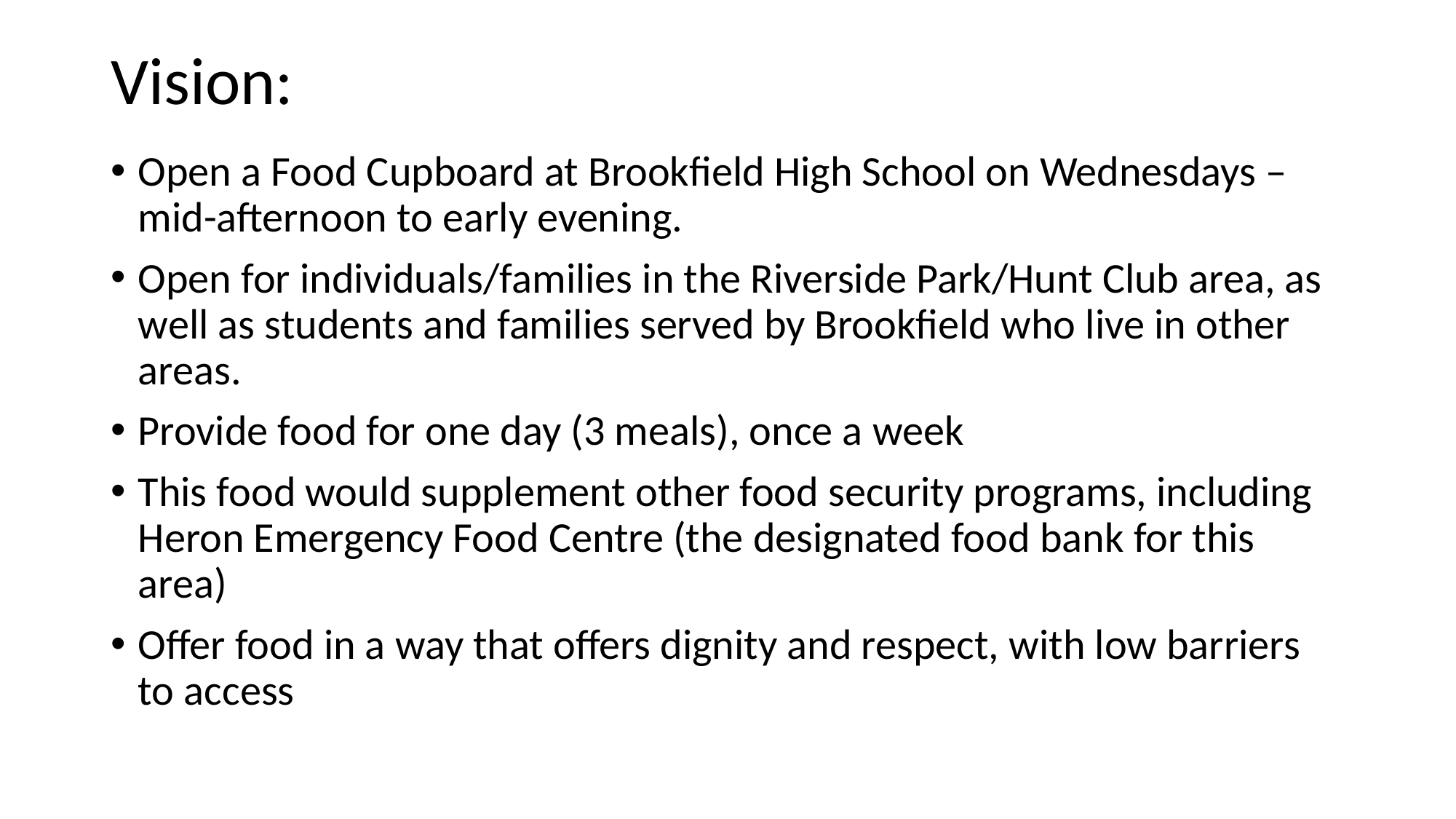

# Vision:
Open a Food Cupboard at Brookfield High School on Wednesdays – mid-afternoon to early evening.
Open for individuals/families in the Riverside Park/Hunt Club area, as well as students and families served by Brookfield who live in other areas.
Provide food for one day (3 meals), once a week
This food would supplement other food security programs, including Heron Emergency Food Centre (the designated food bank for this area)
Offer food in a way that offers dignity and respect, with low barriers to access